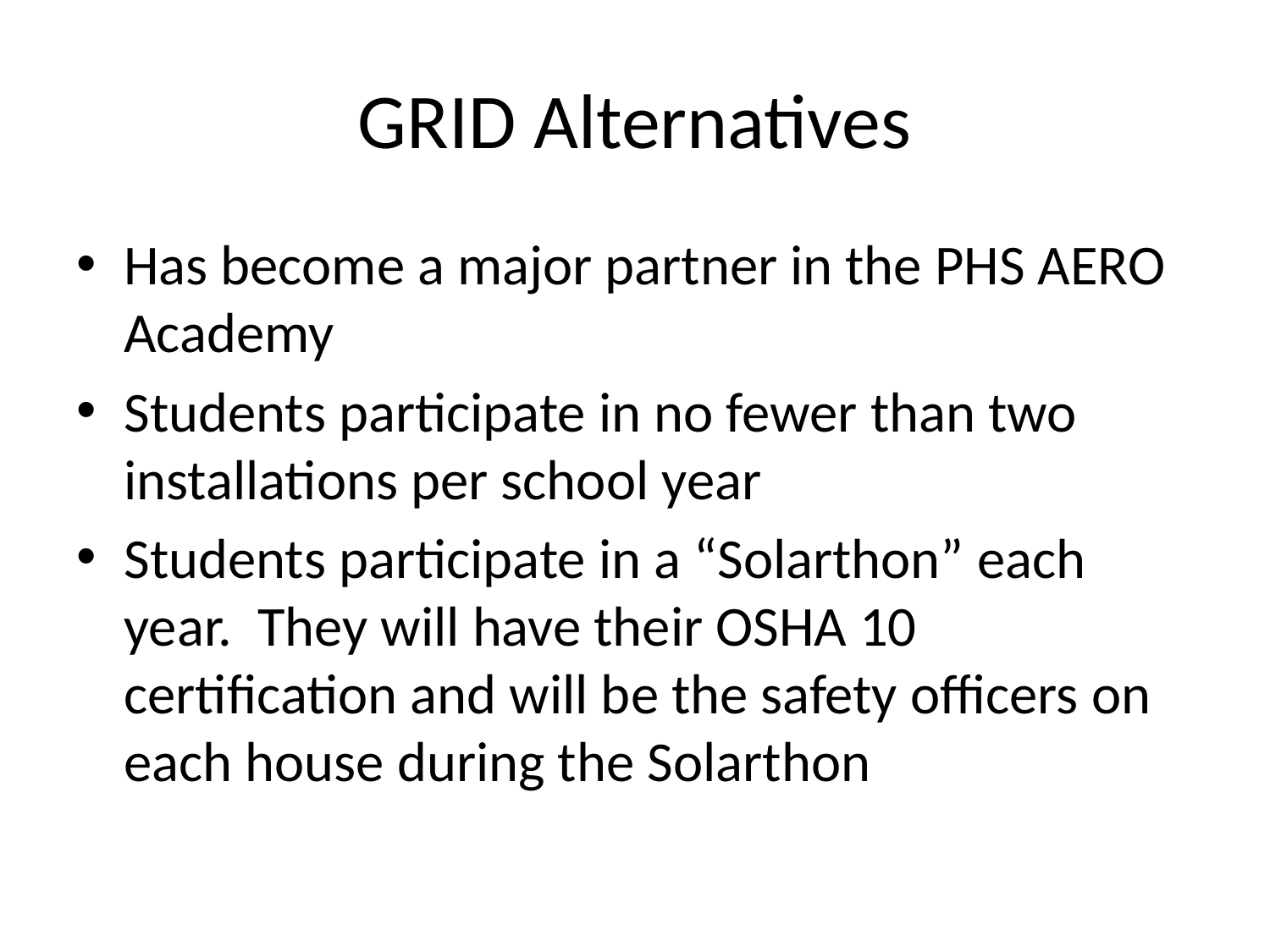

# GRID Alternatives
Has become a major partner in the PHS AERO Academy
Students participate in no fewer than two installations per school year
Students participate in a “Solarthon” each year.  They will have their OSHA 10 certification and will be the safety officers on each house during the Solarthon